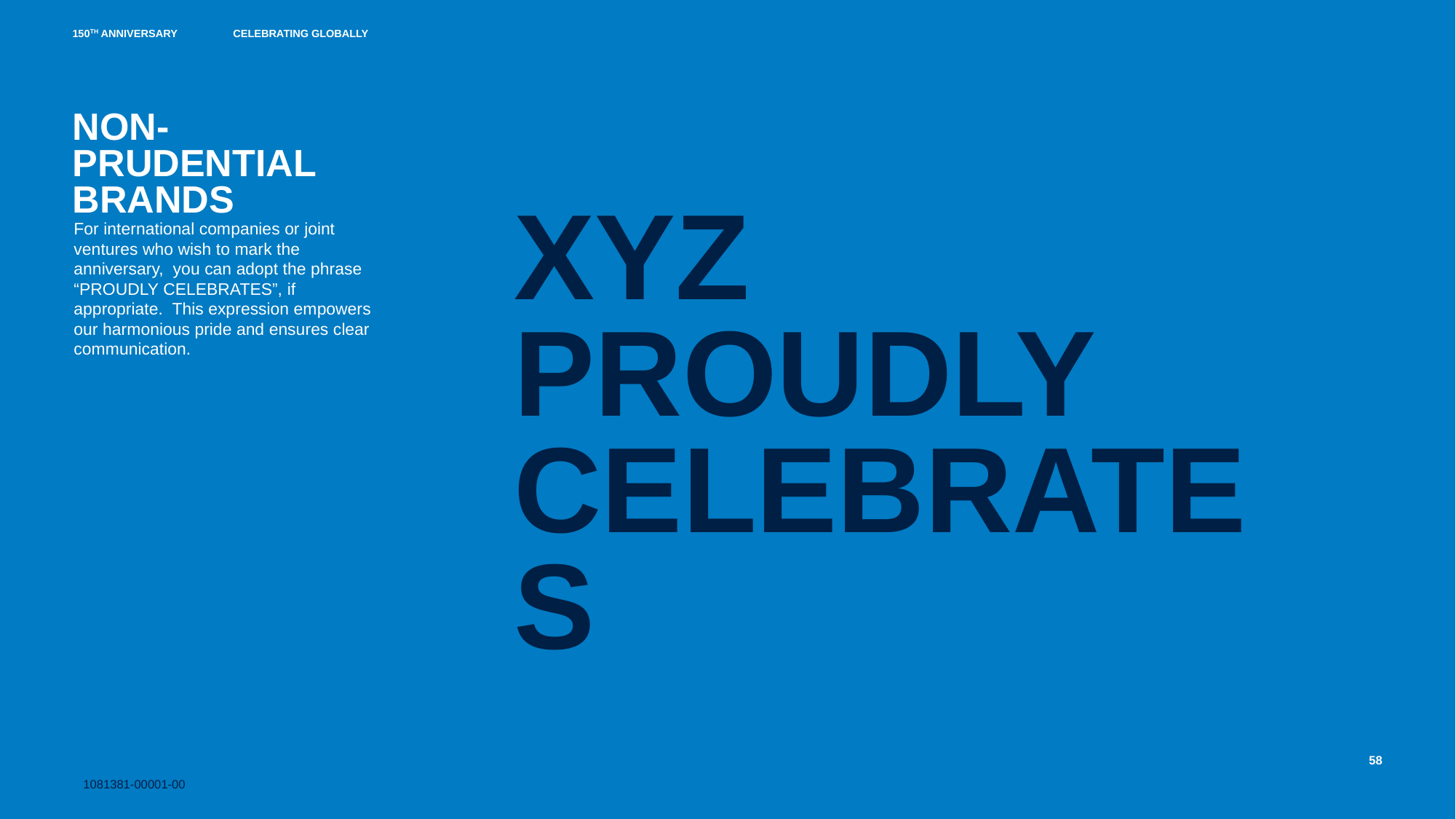

150TH ANNIVERSARY
CELEBRATING GLOBALLY
# NON-PRUDENTIAL BRANDS
XYZ PROUDLY CELEBRATES
For international companies or joint ventures who wish to mark the anniversary,  you can adopt the phrase “PROUDLY CELEBRATES”, if appropriate.  This expression empowers our harmonious pride and ensures clear communication.

58
1081381-00001-00